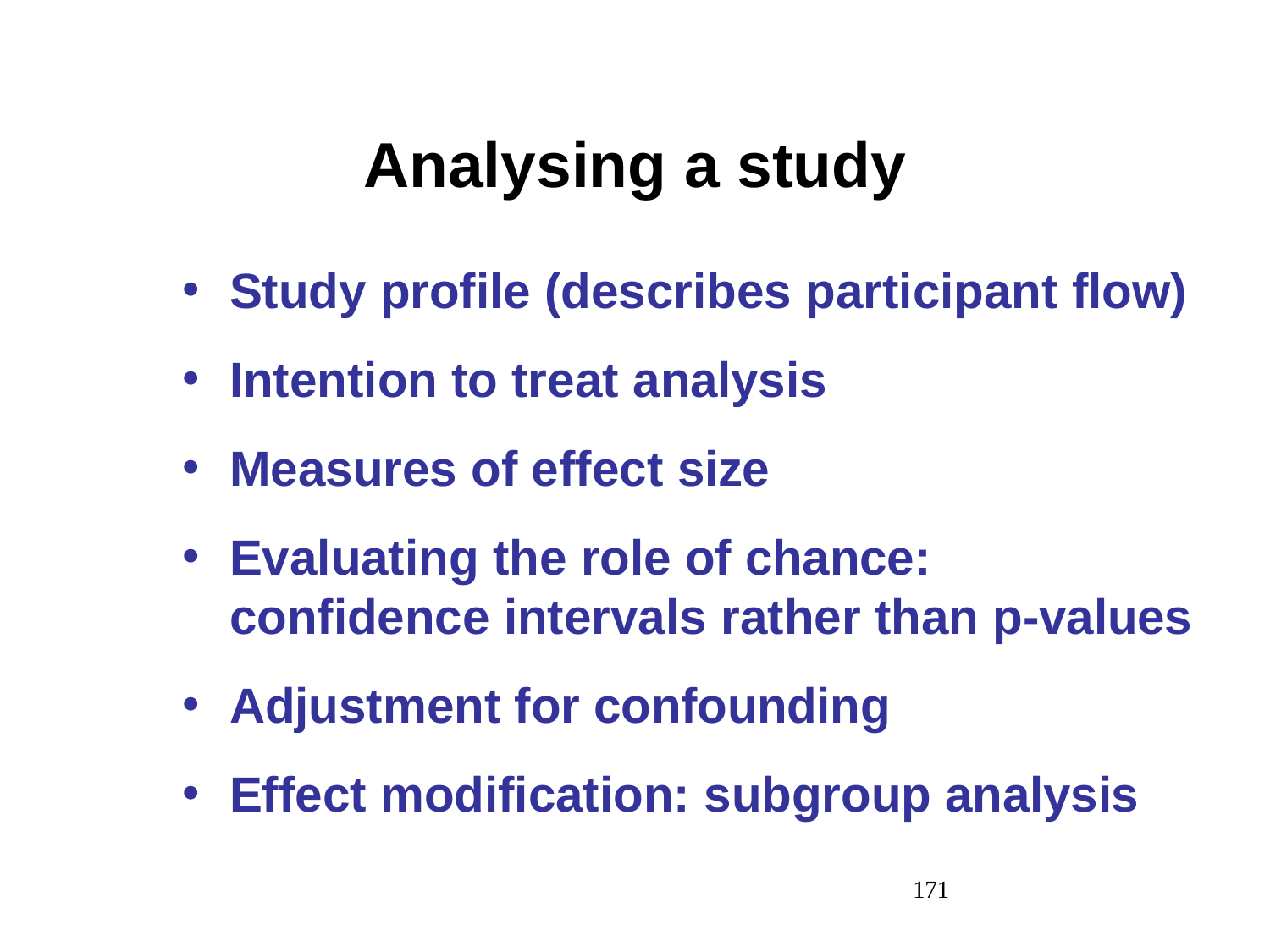

# Analysing a study
Study profile (describes participant flow)
Intention to treat analysis
Measures of effect size
Evaluating the role of chance: confidence intervals rather than p-values
Adjustment for confounding
Effect modification: subgroup analysis
171